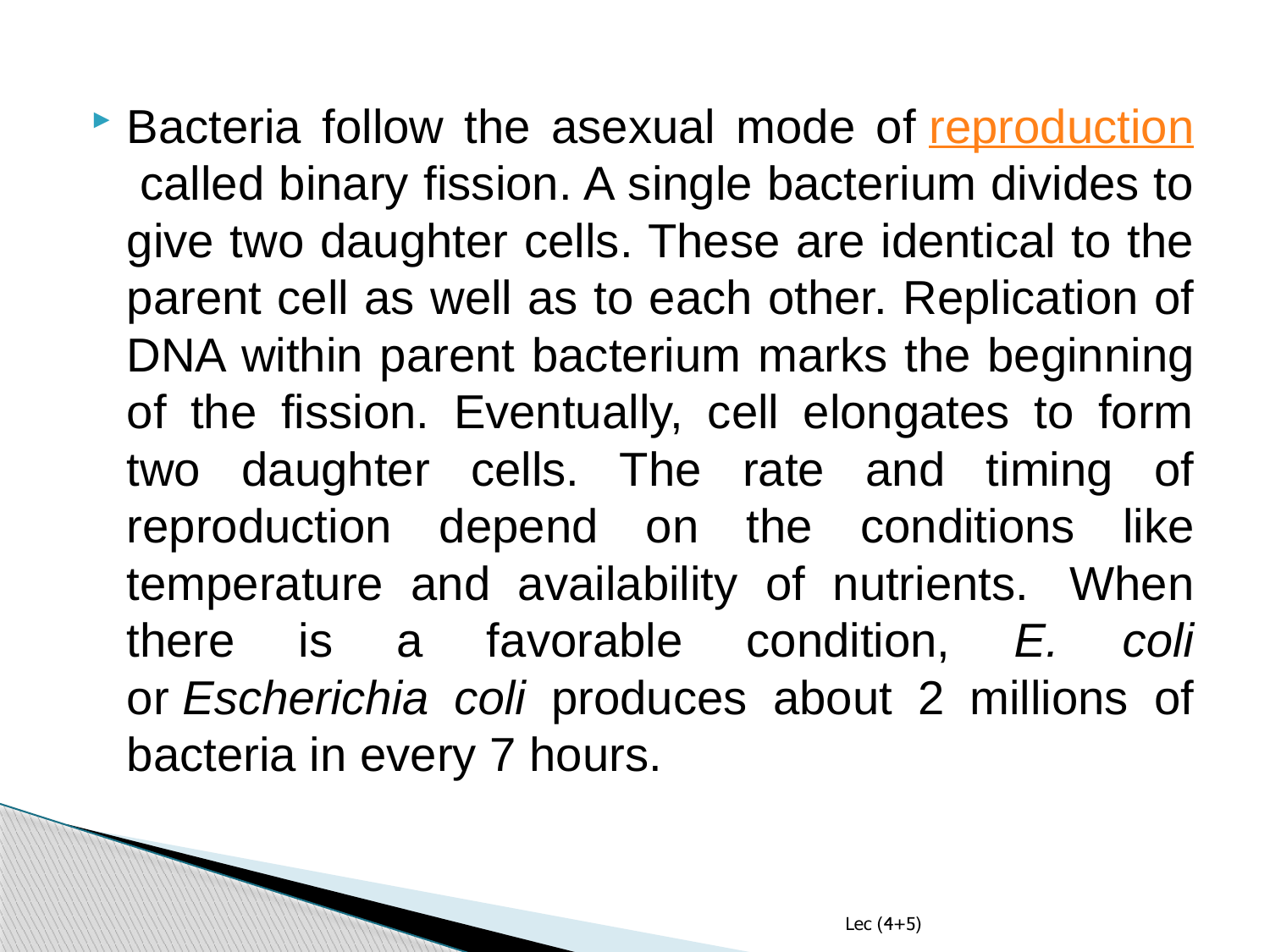

Bacteria follow the asexual mode of reproduction called binary fission. A single bacterium divides to give two daughter cells. These are identical to the parent cell as well as to each other. Replication of DNA within parent bacterium marks the beginning of the fission. Eventually, cell elongates to form two daughter cells. The rate and timing of reproduction depend on the conditions like temperature and availability of nutrients.  When there is a favorable condition, E. coli or Escherichia coli produces about 2 millions of bacteria in every 7 hours.

Lec (4+5)